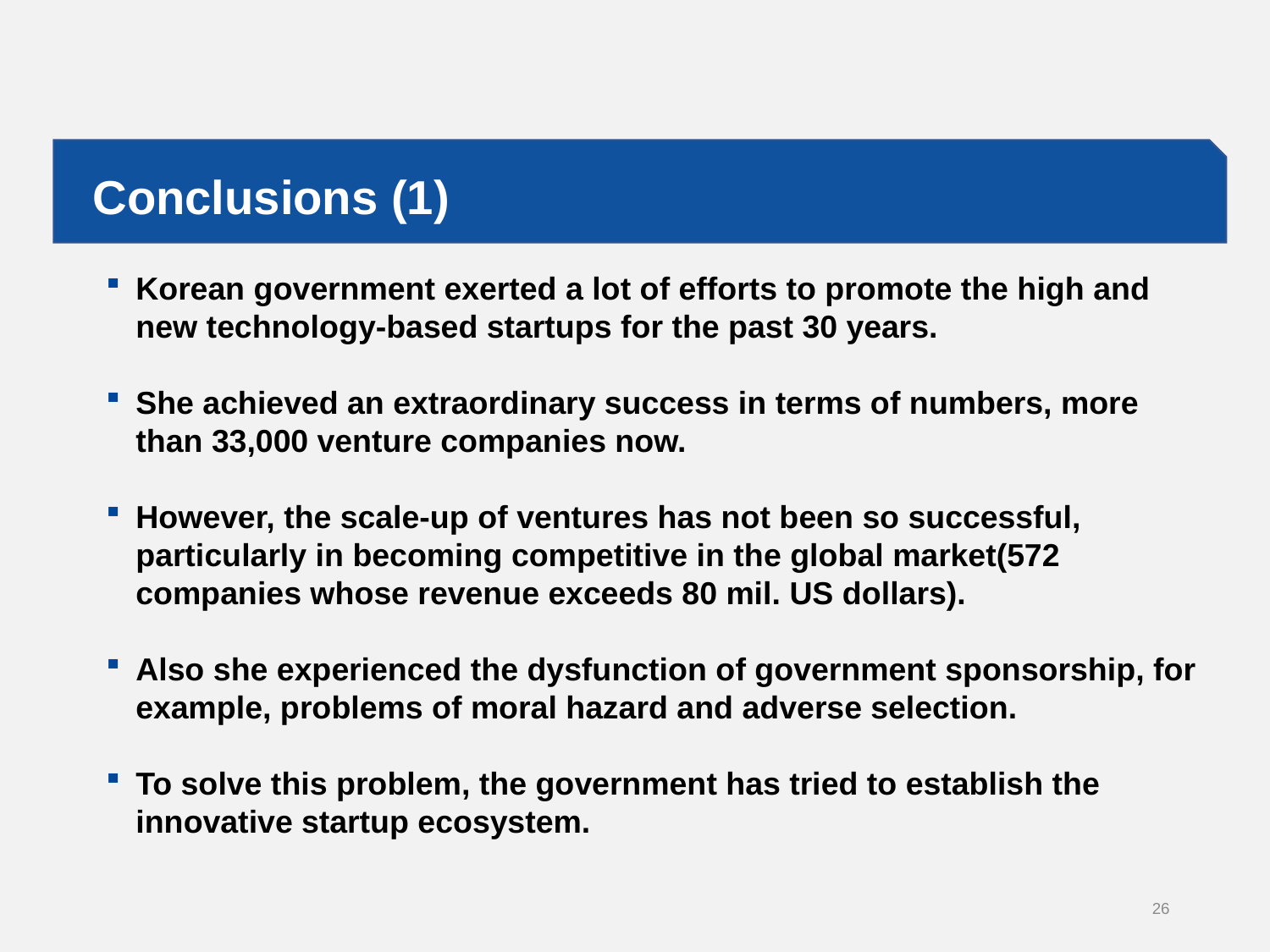

Conclusions (1)
Korean government exerted a lot of efforts to promote the high and new technology-based startups for the past 30 years.

She achieved an extraordinary success in terms of numbers, more than 33,000 venture companies now.

However, the scale-up of ventures has not been so successful, particularly in becoming competitive in the global market(572  companies whose revenue exceeds 80 mil. US dollars).

Also she experienced the dysfunction of government sponsorship, for example, problems of moral hazard and adverse selection.

To solve this problem, the government has tried to establish the innovative startup ecosystem.

26